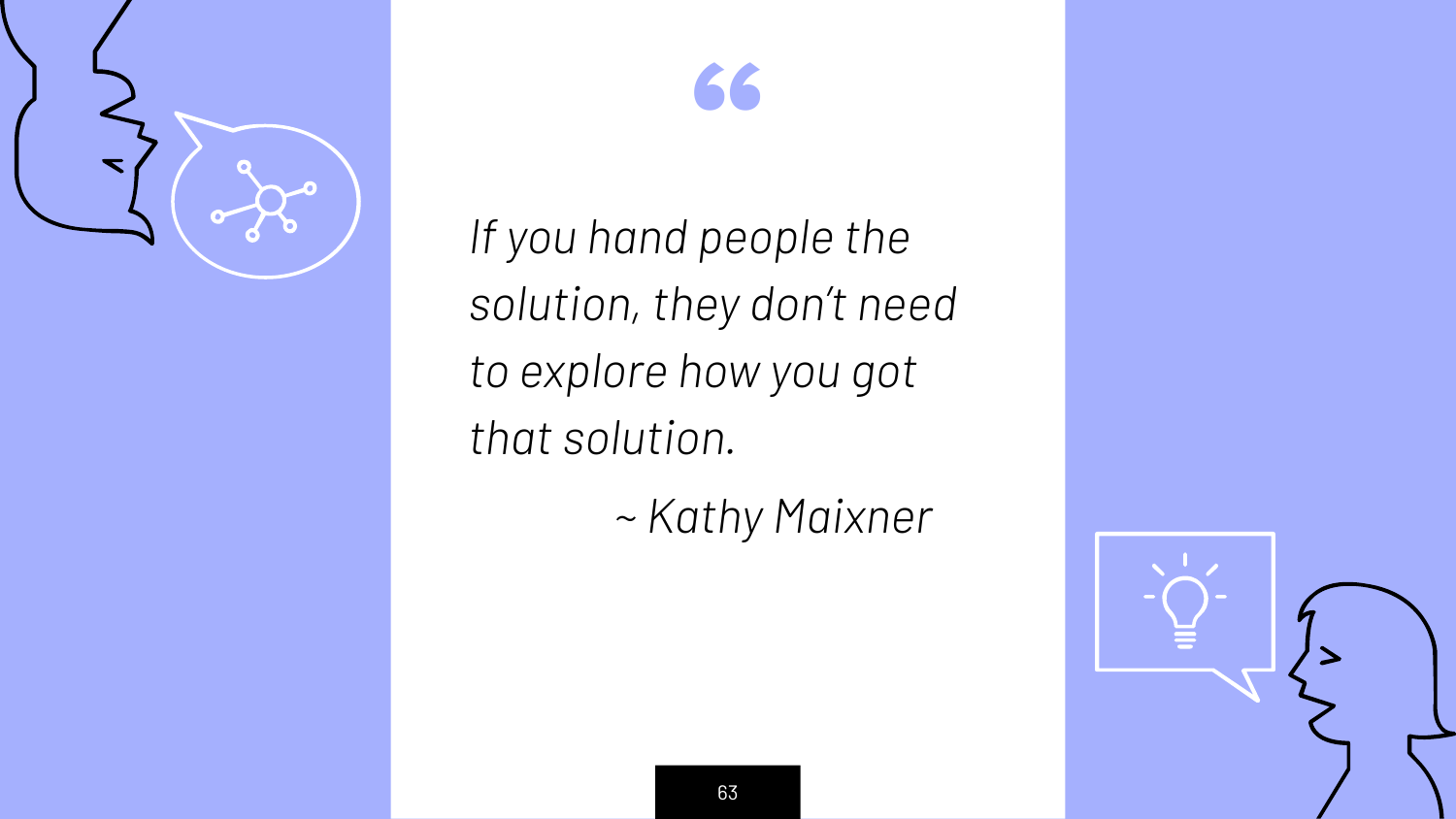

If you hand people the solution, they don’t need to explore how you got that solution.
~ Kathy Maixner

63